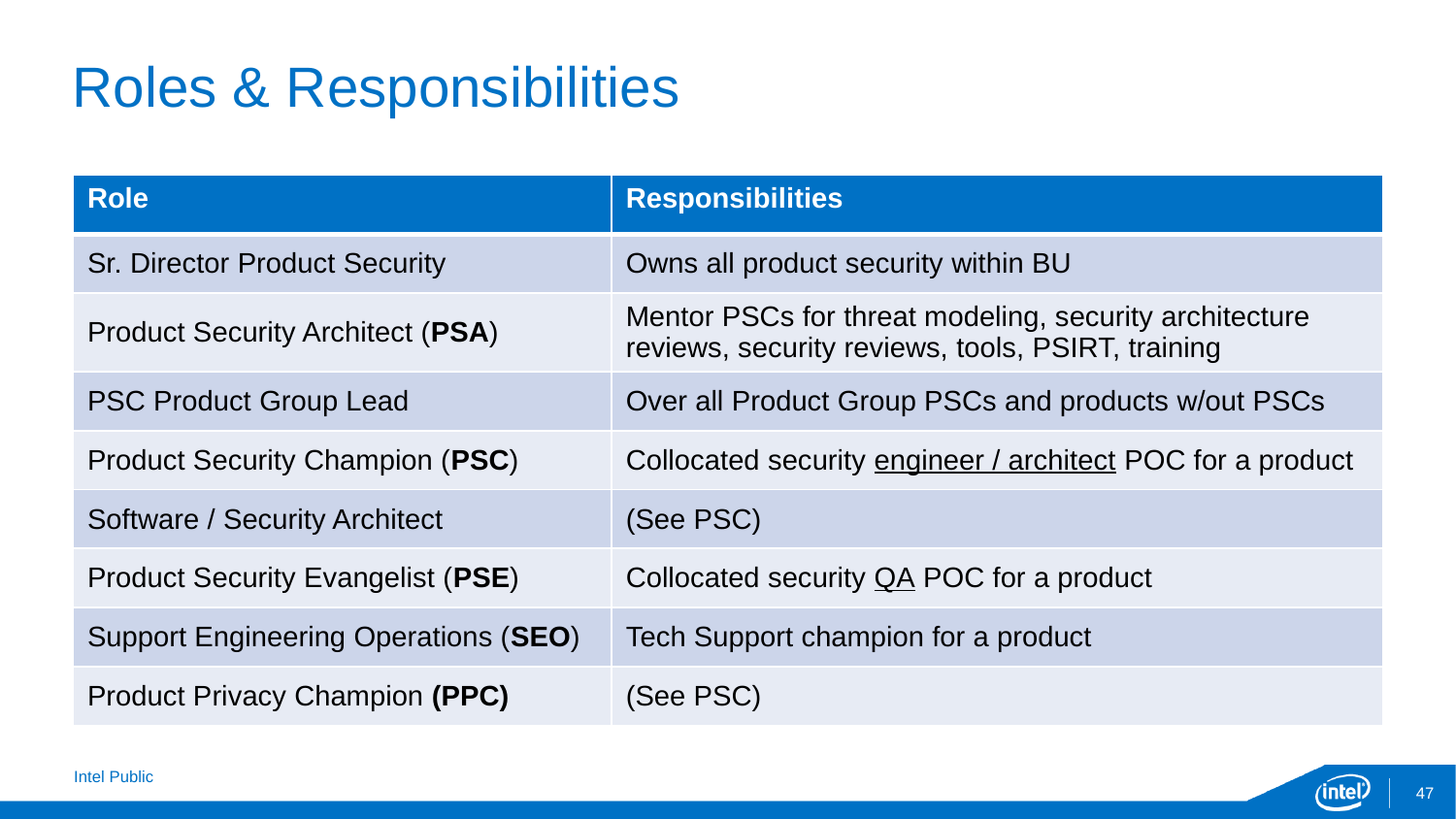

# Roles & Responsibilities
| Role | Responsibilities |
| --- | --- |
| Sr. Director Product Security | Owns all product security within BU |
| Product Security Architect (PSA) | Mentor PSCs for threat modeling, security architecture reviews, security reviews, tools, PSIRT, training |
| PSC Product Group Lead | Over all Product Group PSCs and products w/out PSCs |
| Product Security Champion (PSC) | Collocated security engineer / architect POC for a product |
| Software / Security Architect | (See PSC) |
| Product Security Evangelist (PSE) | Collocated security QA POC for a product |
| Support Engineering Operations (SEO) | Tech Support champion for a product |
| Product Privacy Champion (PPC) | (See PSC) |
47